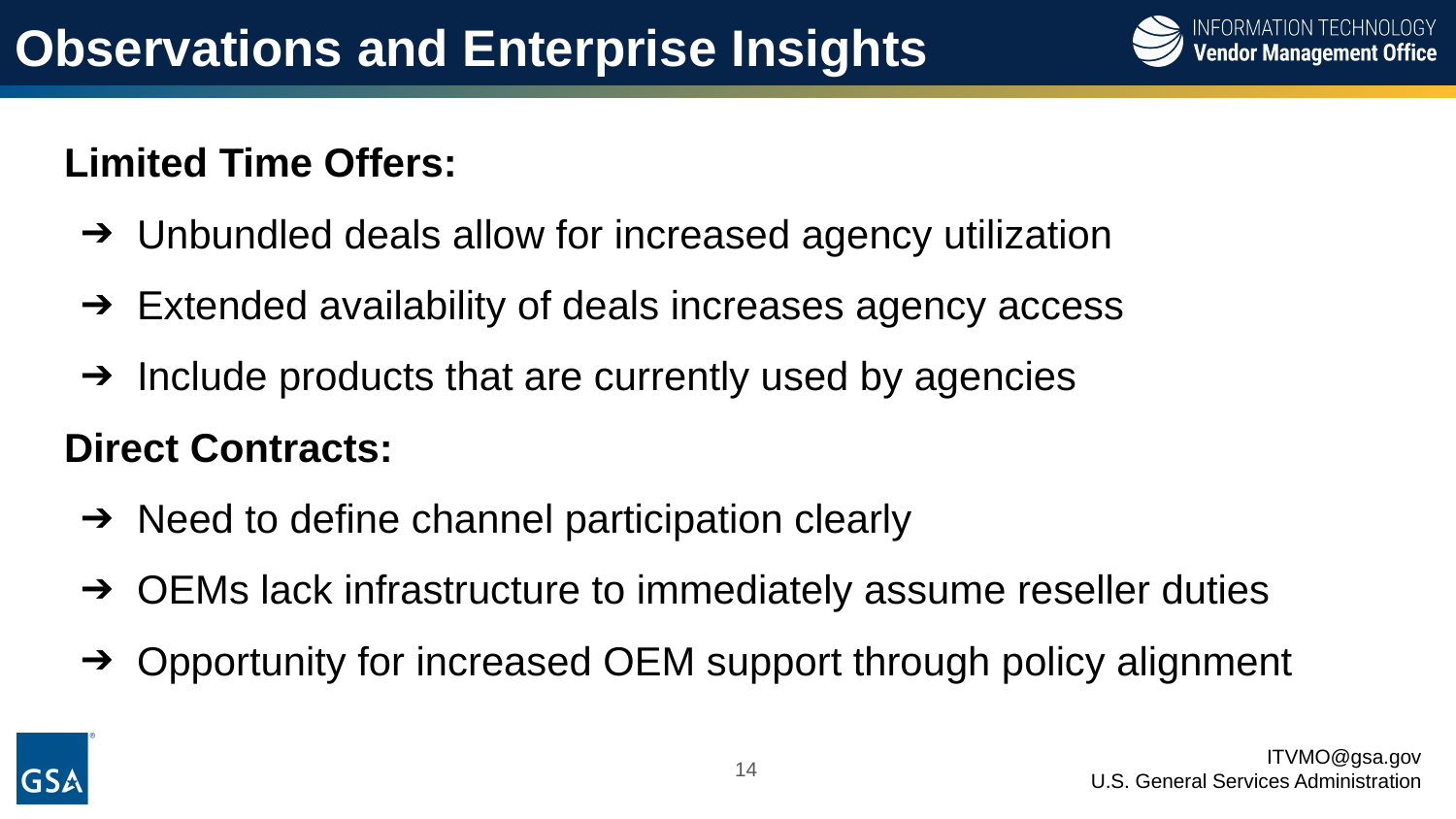

# Observations and Enterprise Insights
Limited Time Offers:
Unbundled deals allow for increased agency utilization
Extended availability of deals increases agency access
Include products that are currently used by agencies
Direct Contracts:
Need to define channel participation clearly
OEMs lack infrastructure to immediately assume reseller duties
Opportunity for increased OEM support through policy alignment
14